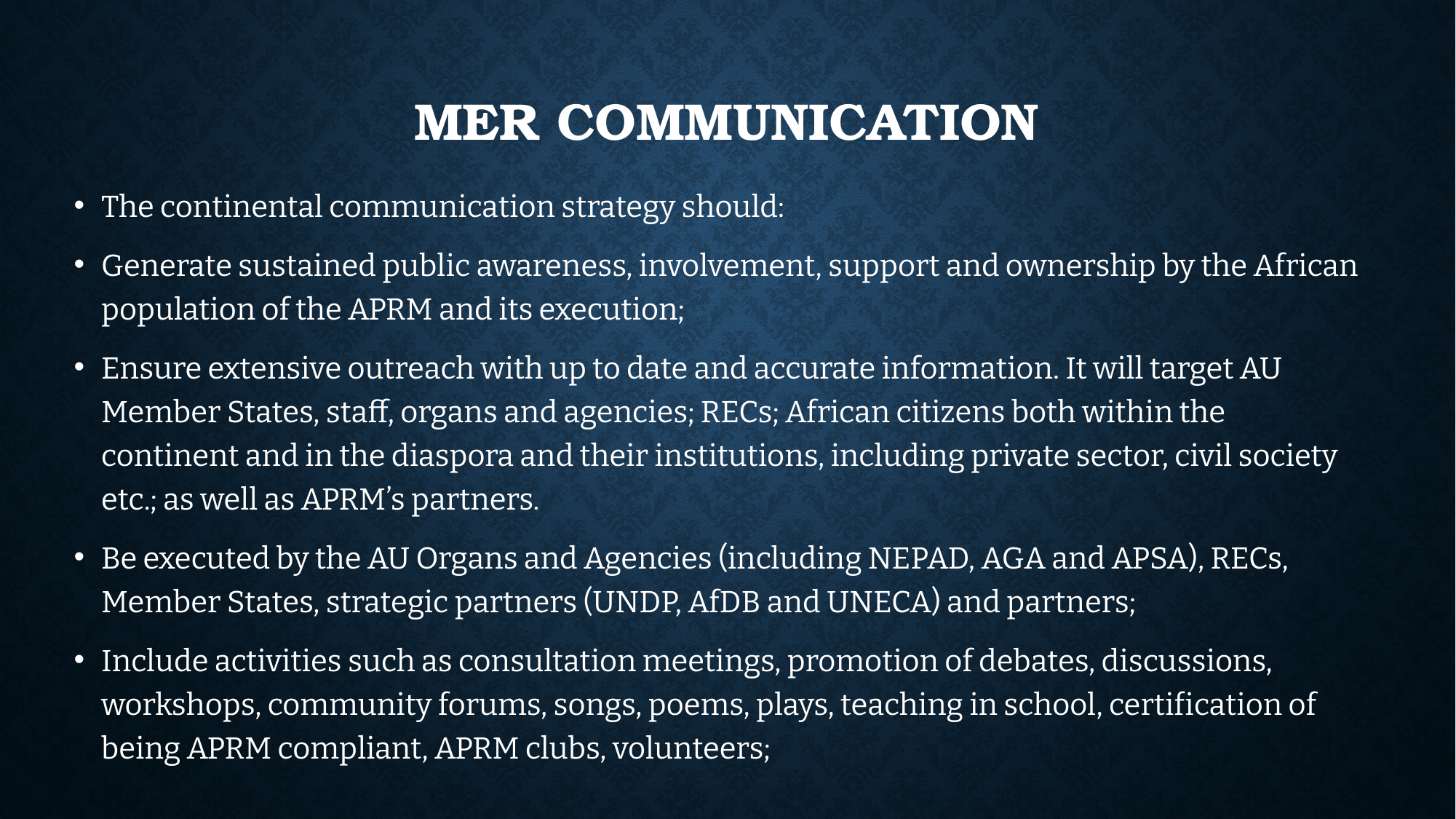

# MER COMMUNICATION
The continental communication strategy should:
Generate sustained public awareness, involvement, support and ownership by the African population of the APRM and its execution;
Ensure extensive outreach with up to date and accurate information. It will target AU Member States, staff, organs and agencies; RECs; African citizens both within the continent and in the diaspora and their institutions, including private sector, civil society etc.; as well as APRM’s partners.
Be executed by the AU Organs and Agencies (including NEPAD, AGA and APSA), RECs, Member States, strategic partners (UNDP, AfDB and UNECA) and partners;
Include activities such as consultation meetings, promotion of debates, discussions, workshops, community forums, songs, poems, plays, teaching in school, certification of being APRM compliant, APRM clubs, volunteers;